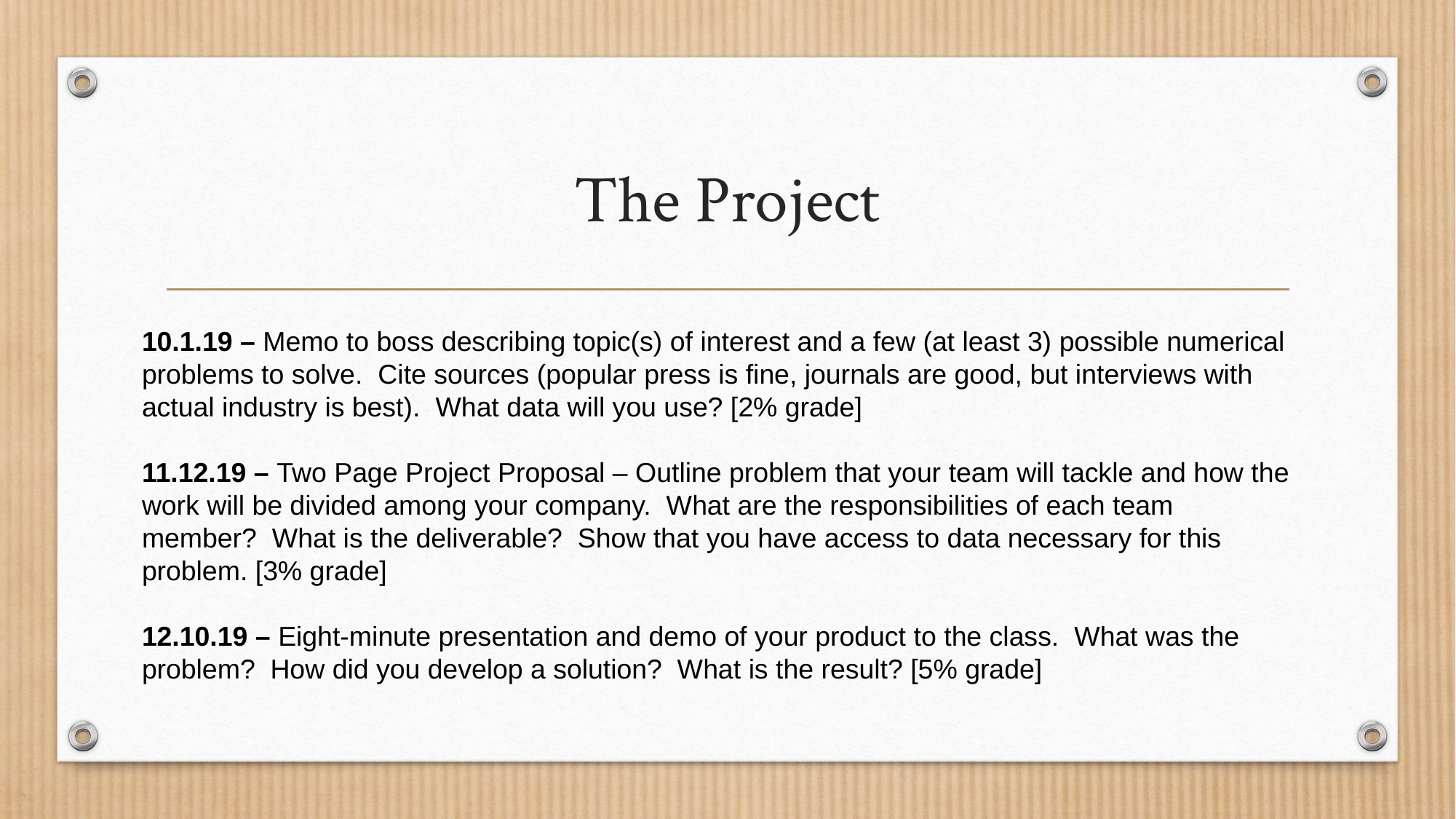

# The Project
10.1.19 – Memo to boss describing topic(s) of interest and a few (at least 3) possible numerical problems to solve.  Cite sources (popular press is fine, journals are good, but interviews with actual industry is best).  What data will you use? [2% grade]

11.12.19 – Two Page Project Proposal – Outline problem that your team will tackle and how the work will be divided among your company.  What are the responsibilities of each team member?  What is the deliverable?  Show that you have access to data necessary for this problem. [3% grade]

12.10.19 – Eight-minute presentation and demo of your product to the class.  What was the problem?  How did you develop a solution?  What is the result? [5% grade]